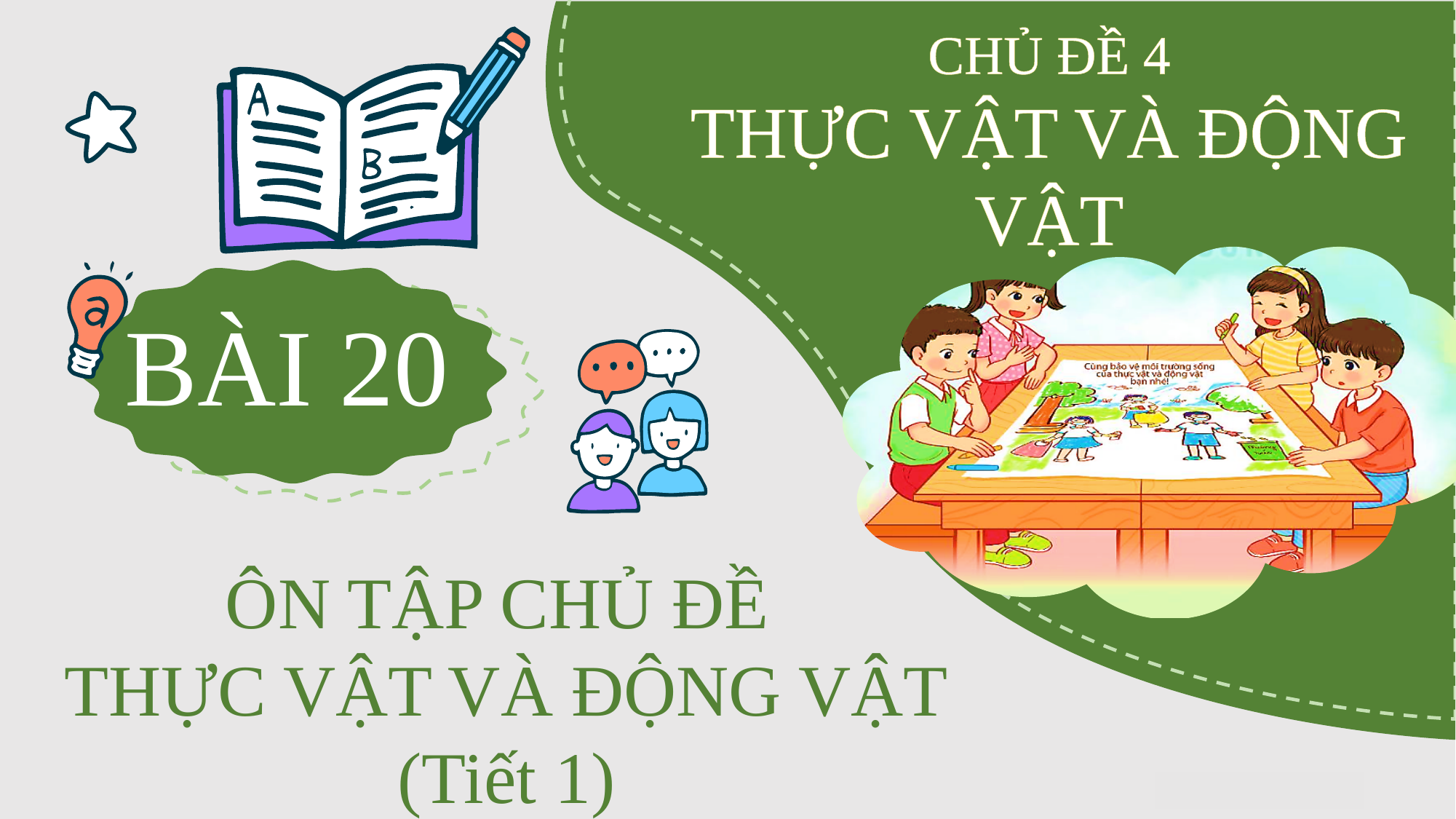

CHỦ ĐỀ 4
THỰC VẬT VÀ ĐỘNG VẬT

BÀI 20

ÔN TẬP CHỦ ĐỀ
THỰC VẬT VÀ ĐỘNG VẬT (Tiết 1)